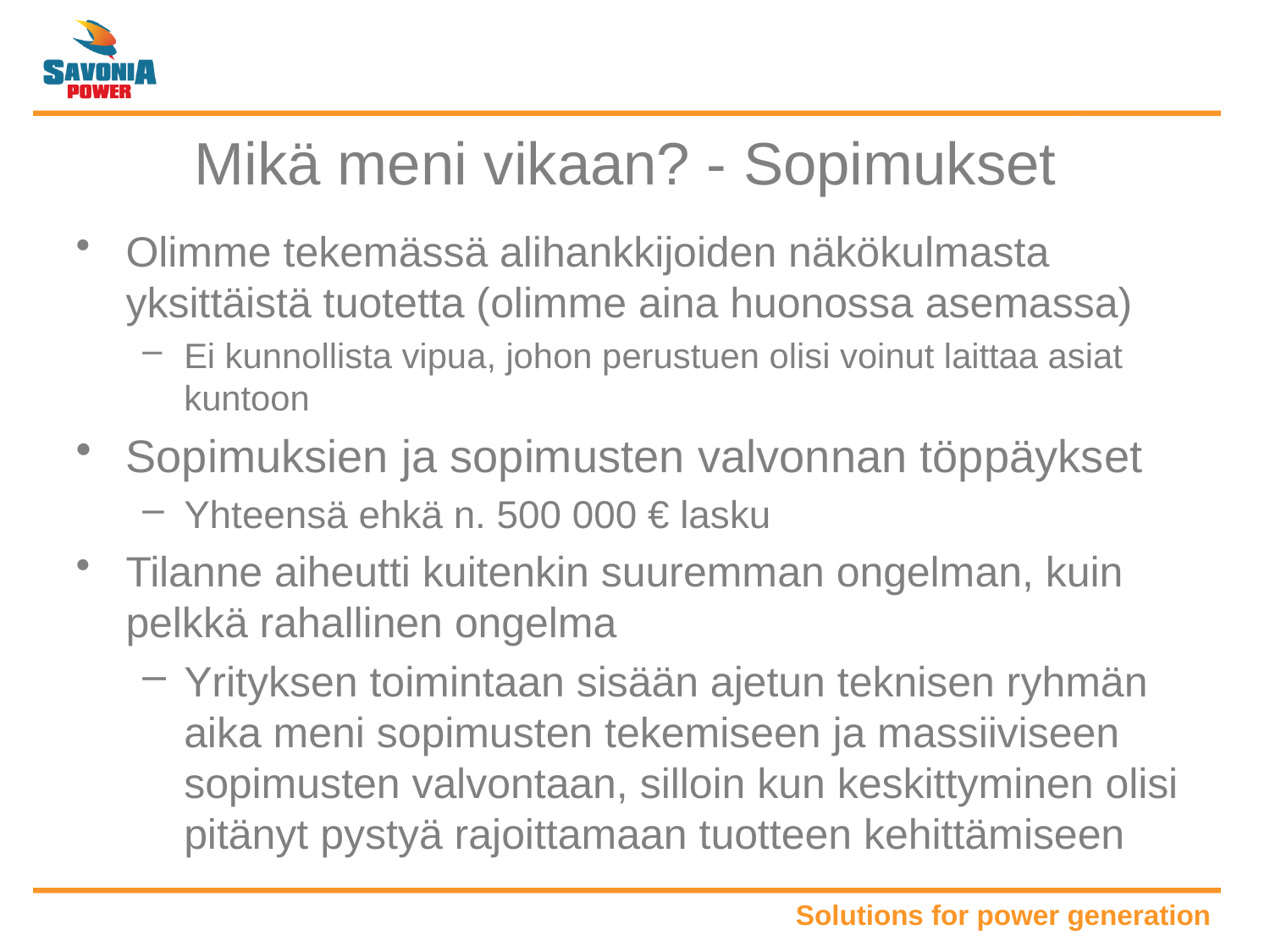

# Mikä meni vikaan? - Sopimukset
Olimme tekemässä alihankkijoiden näkökulmasta yksittäistä tuotetta (olimme aina huonossa asemassa)
Ei kunnollista vipua, johon perustuen olisi voinut laittaa asiat kuntoon
Sopimuksien ja sopimusten valvonnan töppäykset
Yhteensä ehkä n. 500 000 € lasku
Tilanne aiheutti kuitenkin suuremman ongelman, kuin pelkkä rahallinen ongelma
Yrityksen toimintaan sisään ajetun teknisen ryhmän aika meni sopimusten tekemiseen ja massiiviseen sopimusten valvontaan, silloin kun keskittyminen olisi pitänyt pystyä rajoittamaan tuotteen kehittämiseen